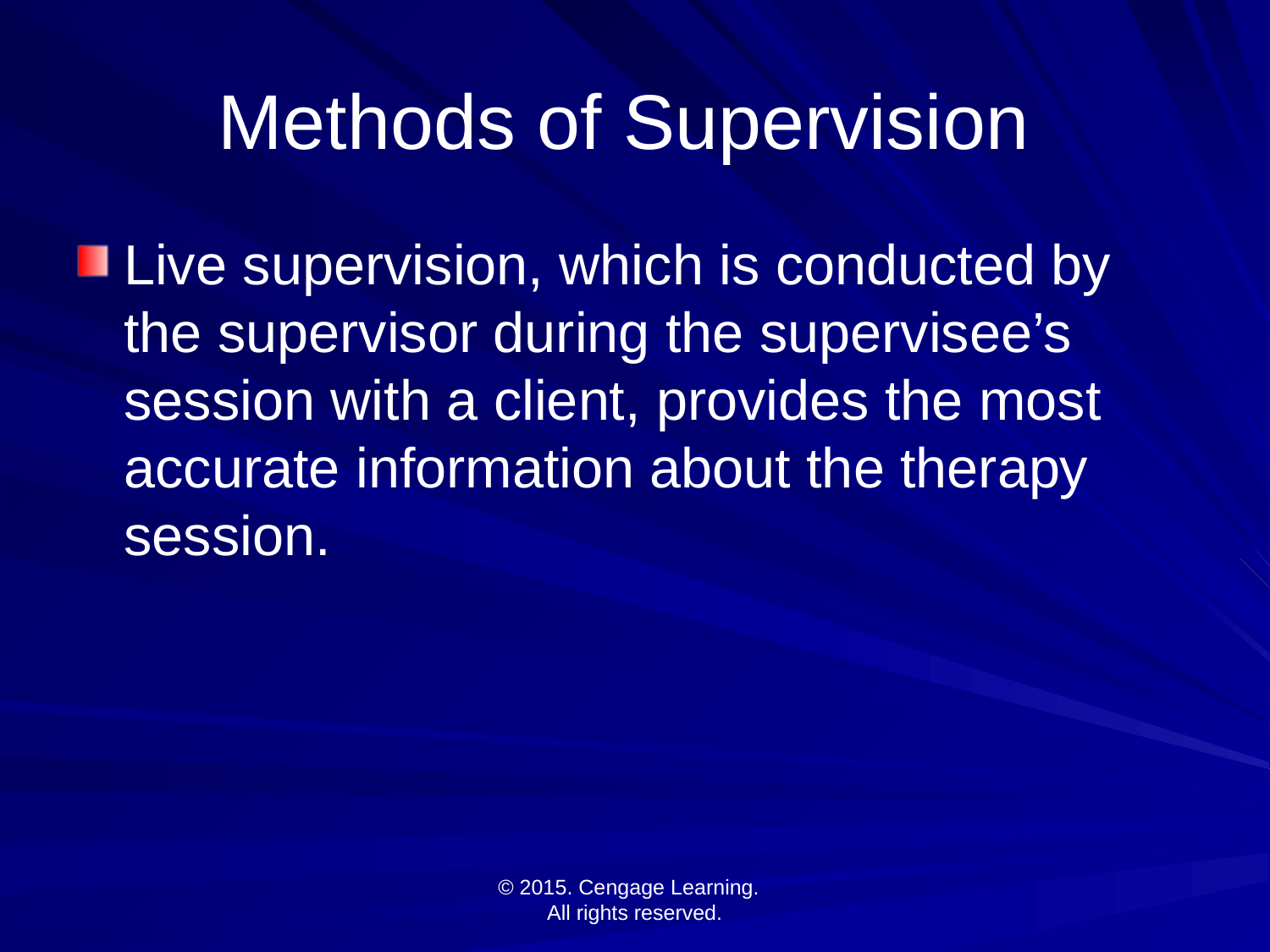

# Methods of Supervision
Live supervision, which is conducted by the supervisor during the supervisee’s session with a client, provides the most accurate information about the therapy session.
© 2015. Cengage Learning.
All rights reserved.